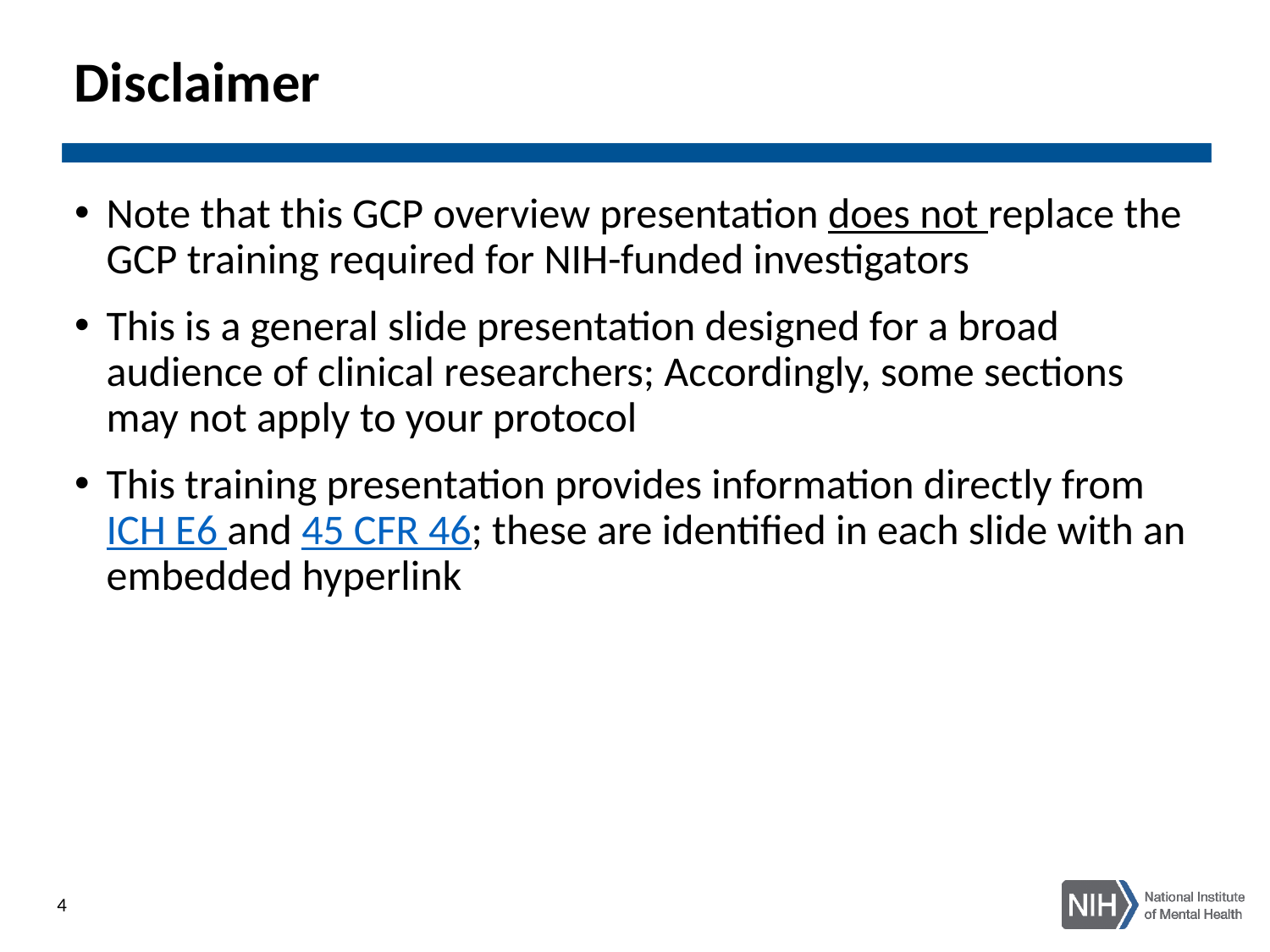

# Disclaimer
Note that this GCP overview presentation does not replace the GCP training required for NIH-funded investigators
This is a general slide presentation designed for a broad audience of clinical researchers; Accordingly, some sections may not apply to your protocol
This training presentation provides information directly from ICH E6 and 45 CFR 46; these are identified in each slide with an embedded hyperlink
4